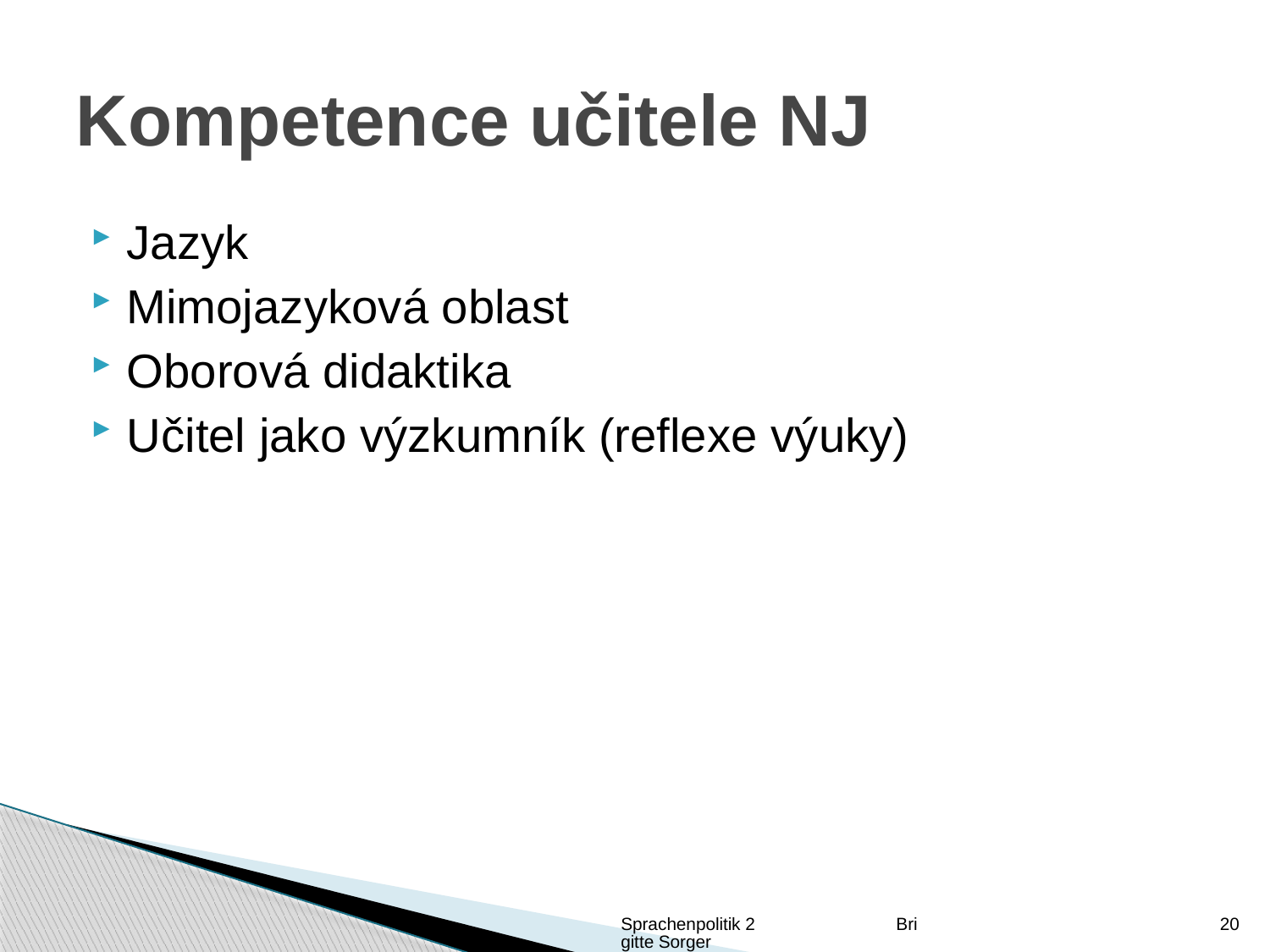

# Kompetence učitele NJ
Jazyk
Mimojazyková oblast
Oborová didaktika
Učitel jako výzkumník (reflexe výuky)
Sprachenpolitik 2                             Brigitte Sorger
20